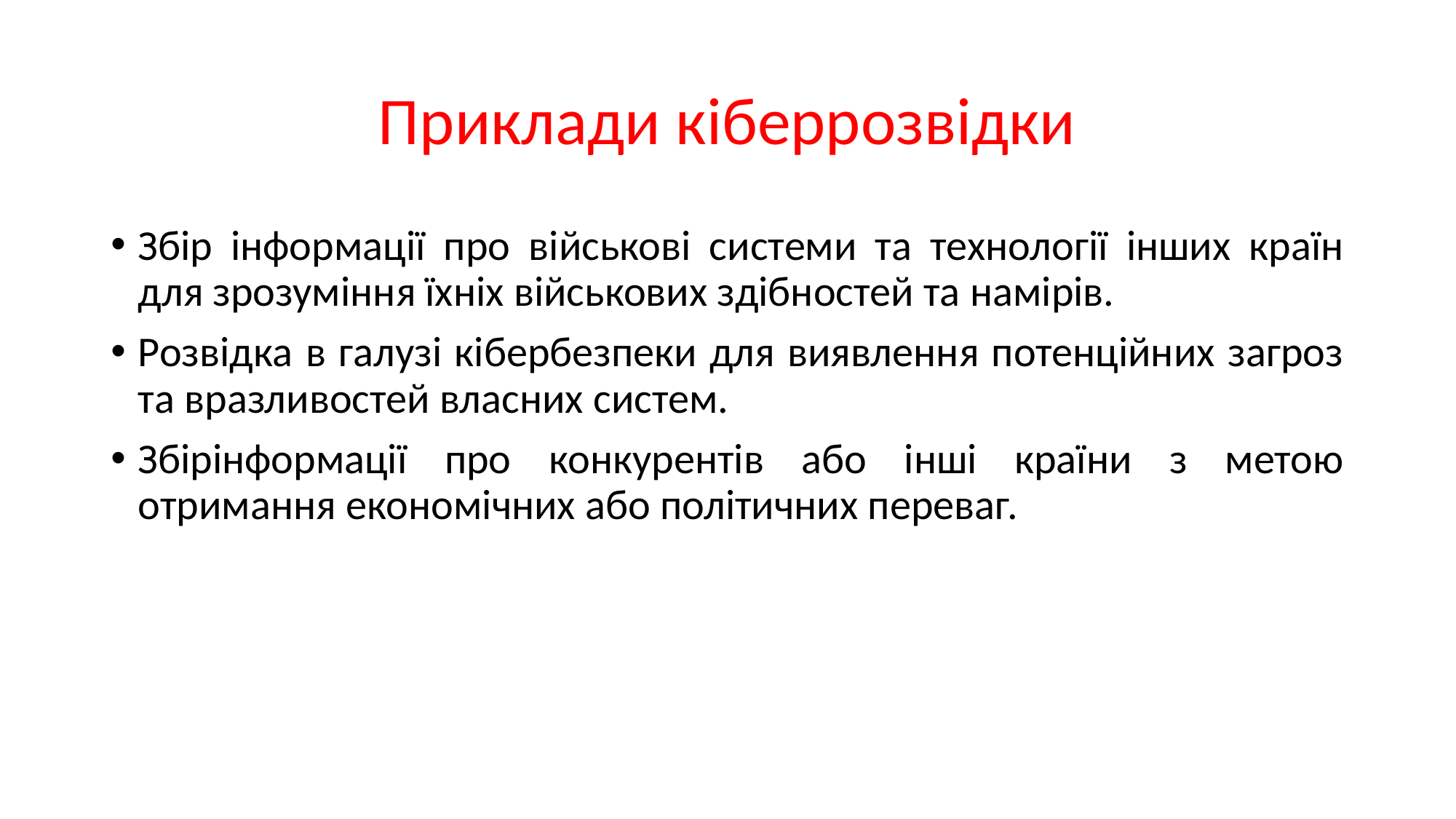

# Приклади кіберрозвідки
Збір інформації про військові системи та технології інших країн для зрозуміння їхніх військових здібностей та намірів.
Розвідка в галузі кібербезпеки для виявлення потенційних загроз та вразливостей власних систем.
Збірінформації про конкурентів або інші країни з метою отримання економічних або політичних переваг.